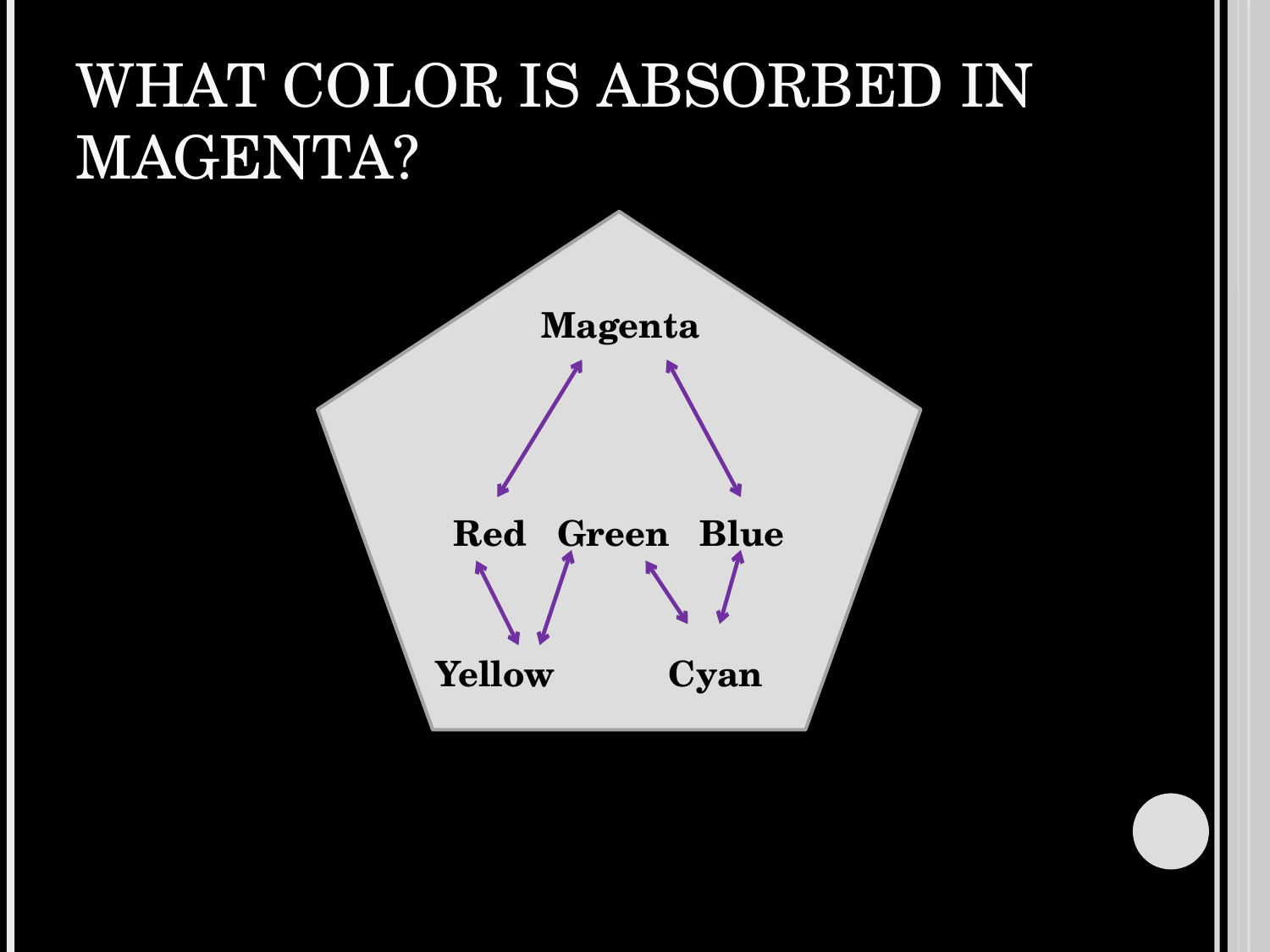

# What color is absorbed in magenta?
Red   Green   Blue
Magenta
Cyan
Yellow
Cyan